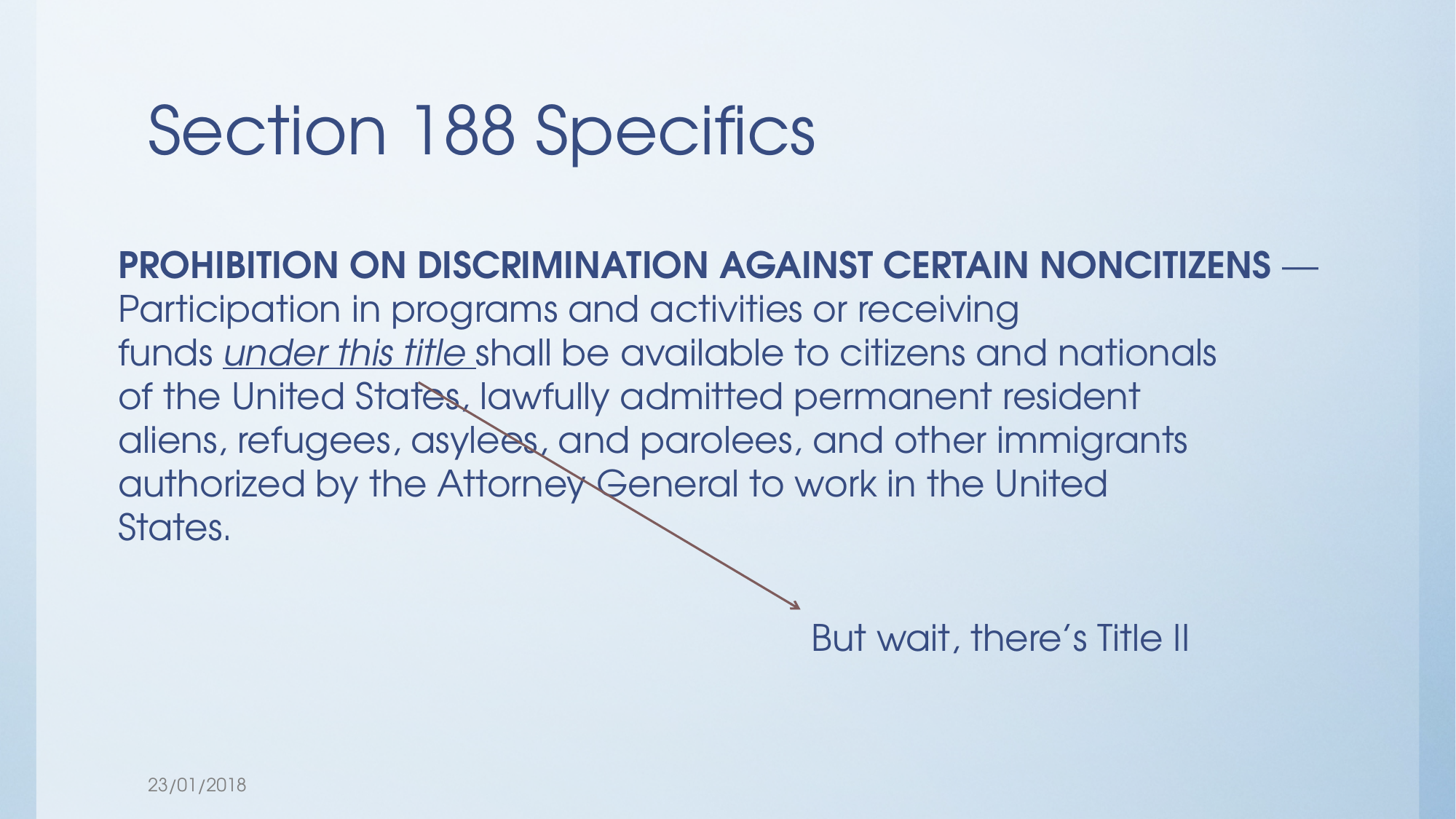

# Section 188 Specifics
PROHIBITION ON DISCRIMINATION AGAINST CERTAIN NONCITIZENS —
Participation in programs and activities or receiving
funds under this title shall be available to citizens and nationals
of the United States, lawfully admitted permanent resident
aliens, refugees, asylees, and parolees, and other immigrants
authorized by the Attorney General to work in the United
States.
But wait, there’s Title II
23/01/2018